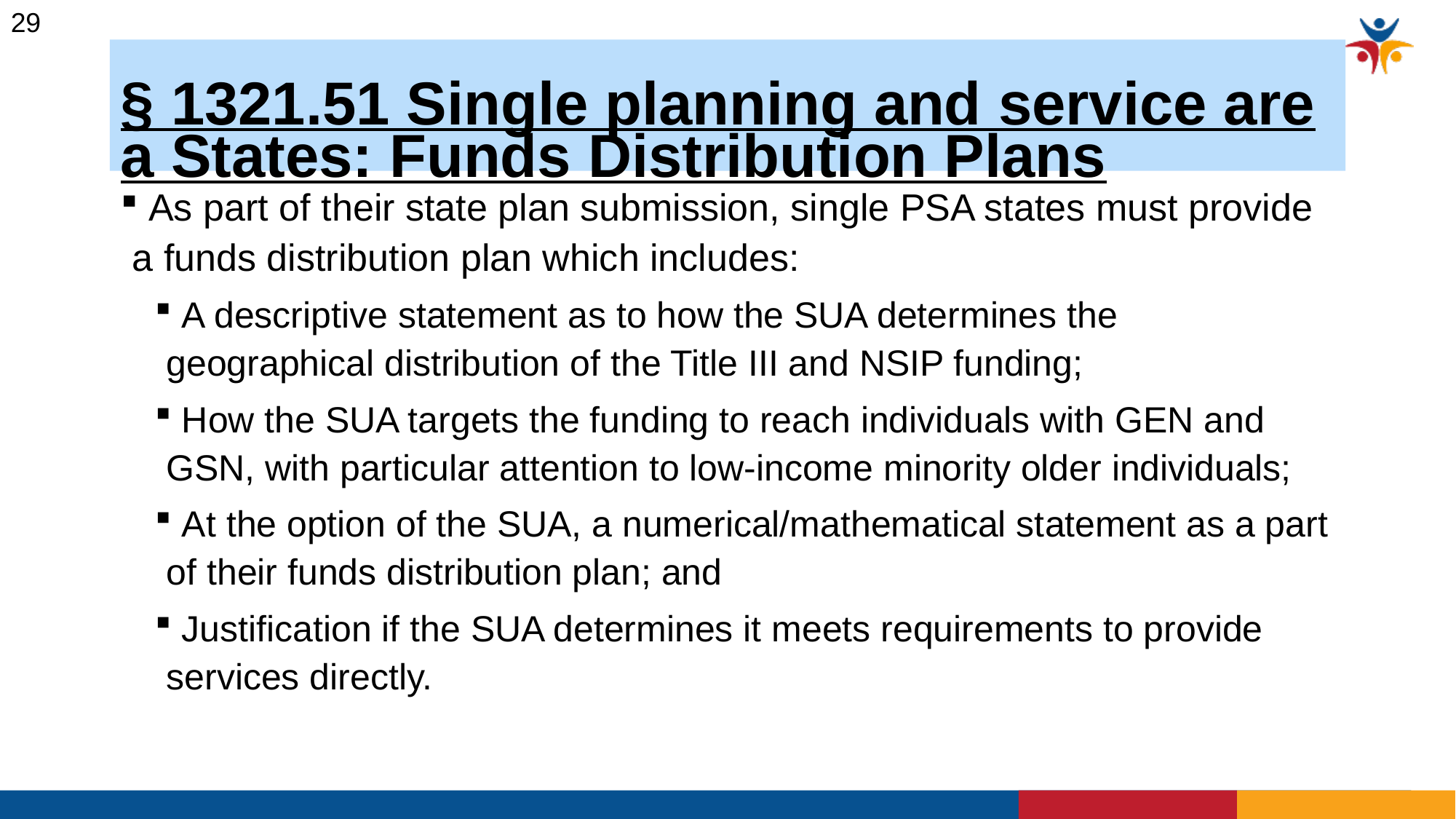

29
# § 1321.51 Single planning and service area States: Funds Distribution Plans
 As part of their state plan submission, single PSA states must provide a funds distribution plan which includes:
 A descriptive statement as to how the SUA determines the geographical distribution of the Title III and NSIP funding;
 How the SUA targets the funding to reach individuals with GEN and GSN, with particular attention to low-income minority older individuals;
 At the option of the SUA, a numerical/mathematical statement as a part of their funds distribution plan; and
 Justification if the SUA determines it meets requirements to provide services directly.